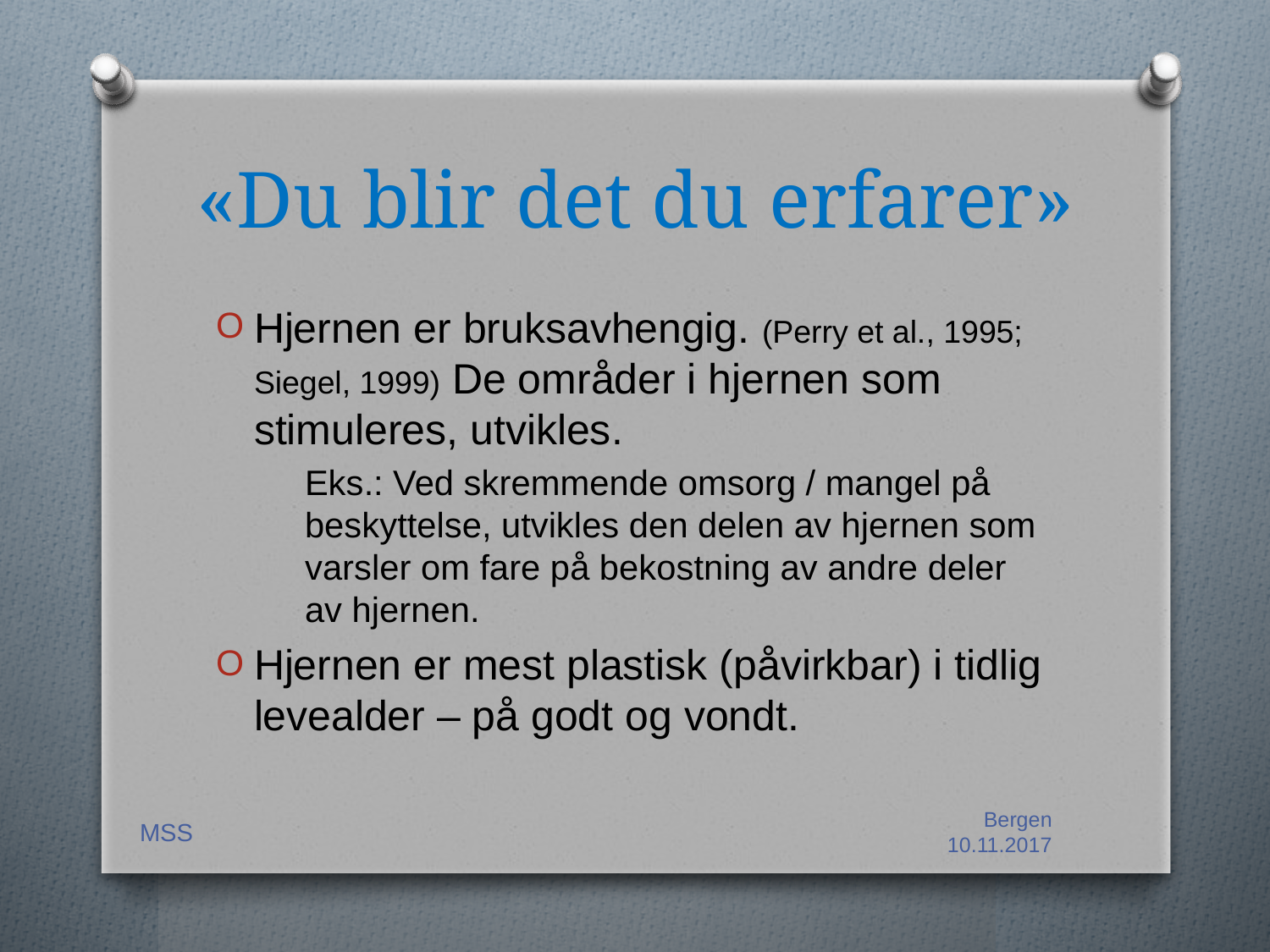

# «Du blir det du erfarer»
Hjernen er bruksavhengig. (Perry et al., 1995; Siegel, 1999) De områder i hjernen som stimuleres, utvikles.
Eks.: Ved skremmende omsorg / mangel på beskyttelse, utvikles den delen av hjernen som varsler om fare på bekostning av andre deler av hjernen.
Hjernen er mest plastisk (påvirkbar) i tidlig levealder – på godt og vondt.

MSS
Bergen 10.11.2017